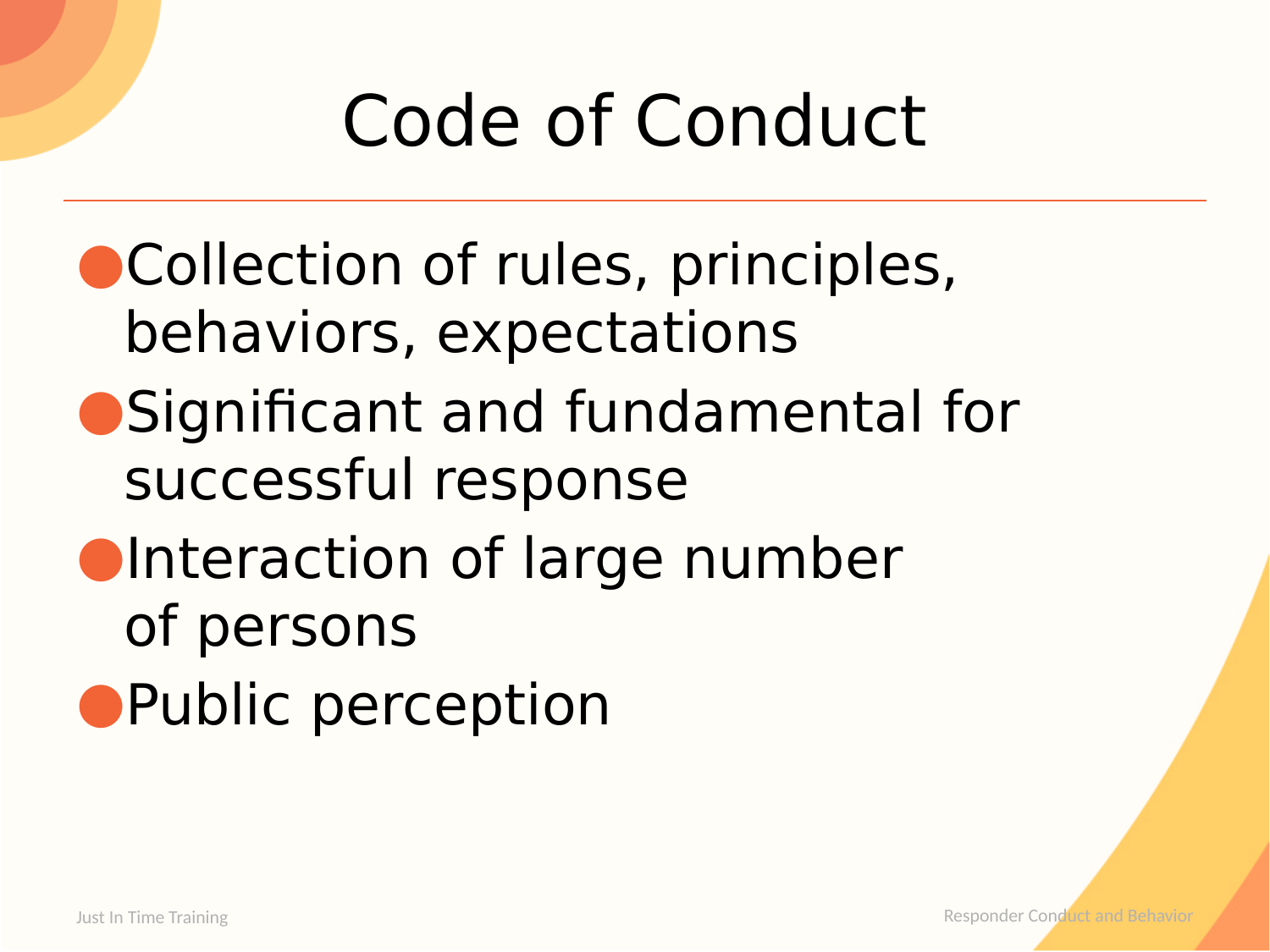

# Code of Conduct
Collection of rules, principles, behaviors, expectations
Significant and fundamental for successful response
Interaction of large number
of persons
Public perception
Just In Time Training
Responder Conduct and Behavior